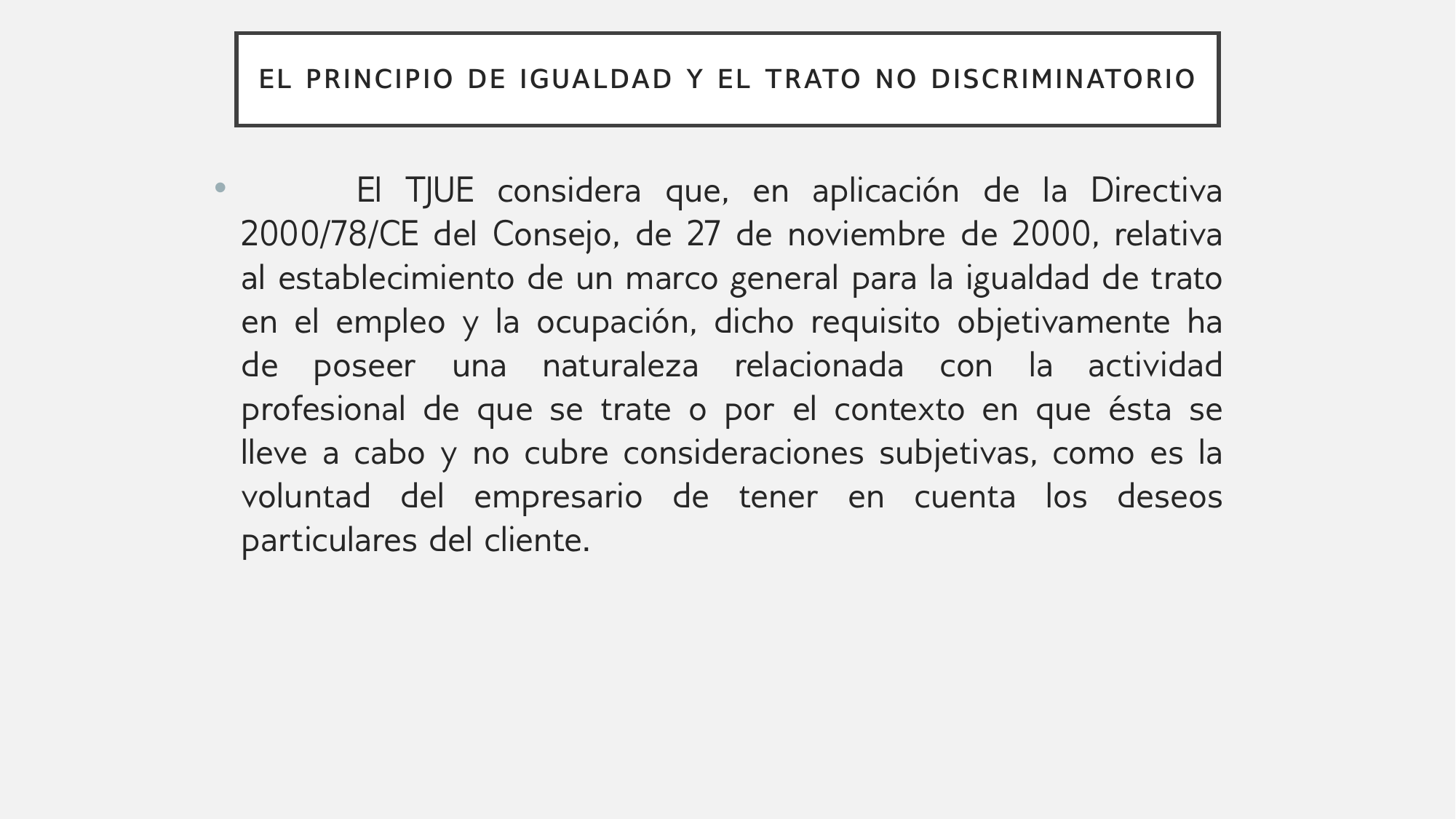

# El PRINCIPIO DE IGUALDAD y el trato no discriminatorio
     El TJUE considera que, en aplicación de la Directiva 2000/78/CE del Consejo, de 27 de noviembre de 2000, relativa al establecimiento de un marco general para la igualdad de trato en el empleo y la ocupación, dicho requisito objetivamente ha de poseer una naturaleza relacionada con la actividad profesional de que se trate o por el contexto en que ésta se lleve a cabo y no cubre consideraciones subjetivas, como es la voluntad del empresario de tener en cuenta los deseos particulares del cliente.